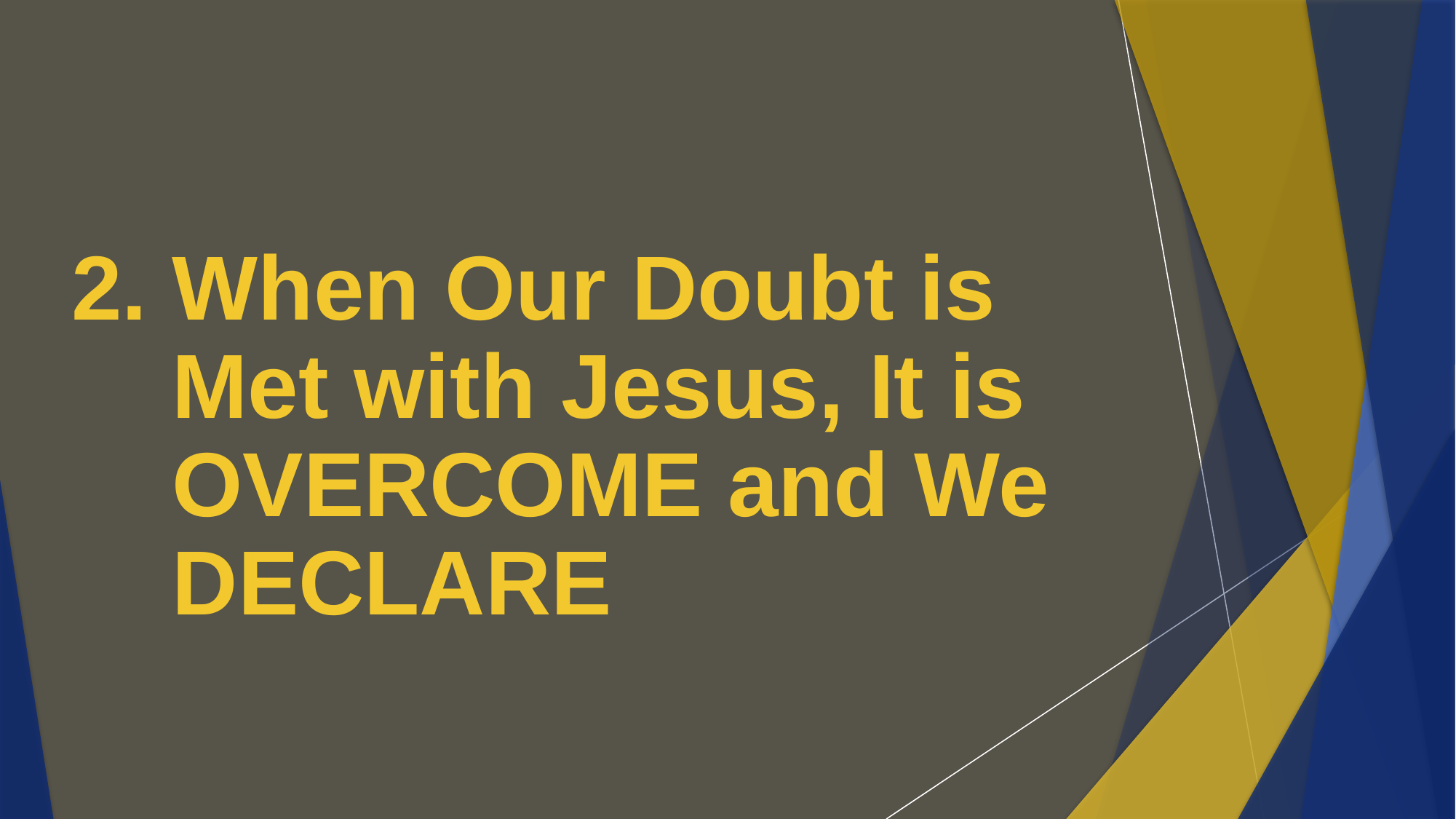

# 2. When Our Doubt is Met with Jesus, It is OVERCOME and We DECLARE